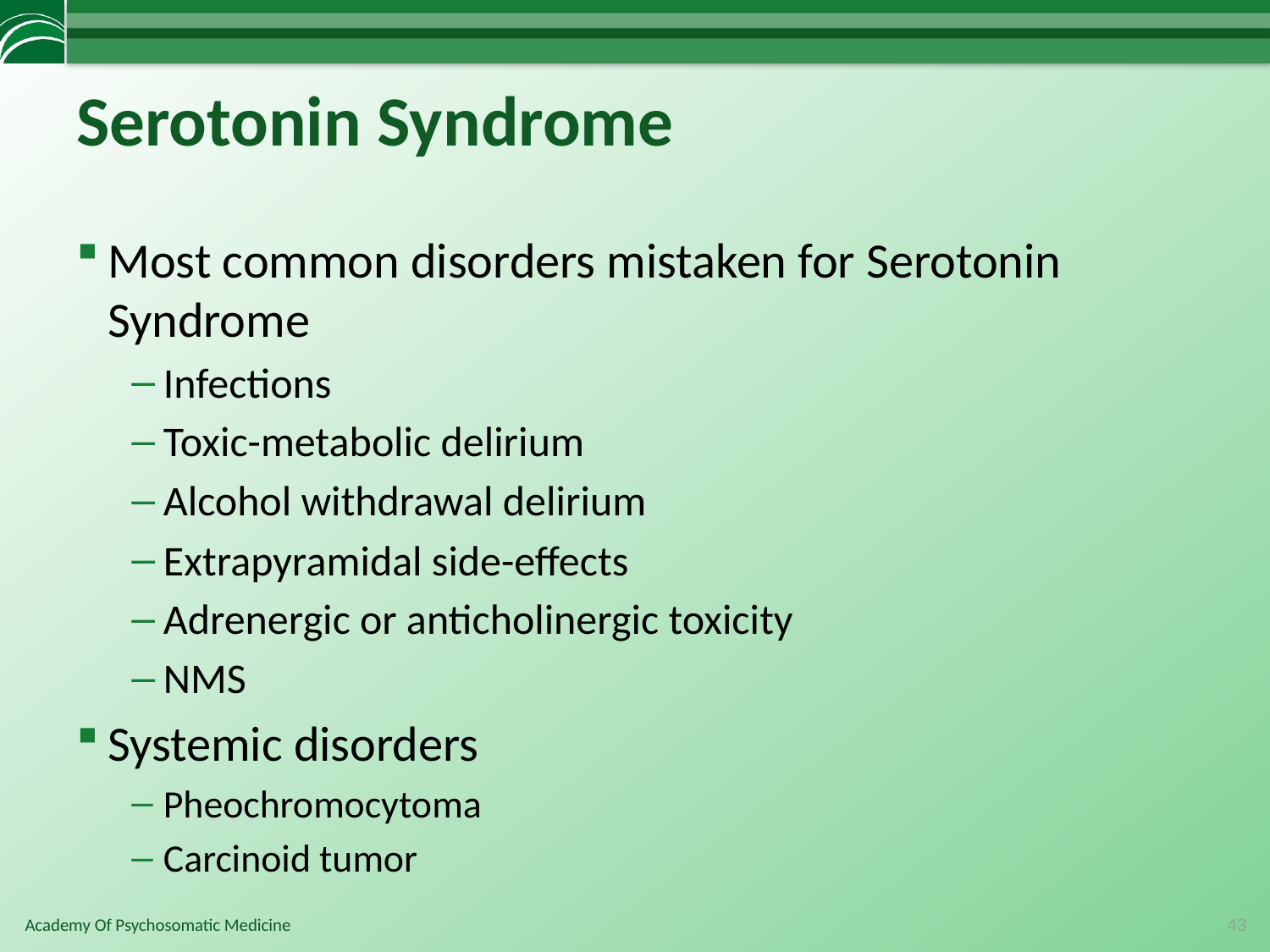

# Serotonin Syndrome
Most common disorders mistaken for Serotonin Syndrome
Infections
Toxic-metabolic delirium
Alcohol withdrawal delirium
Extrapyramidal side-effects
Adrenergic or anticholinergic toxicity
NMS
Systemic disorders
Pheochromocytoma
Carcinoid tumor

43